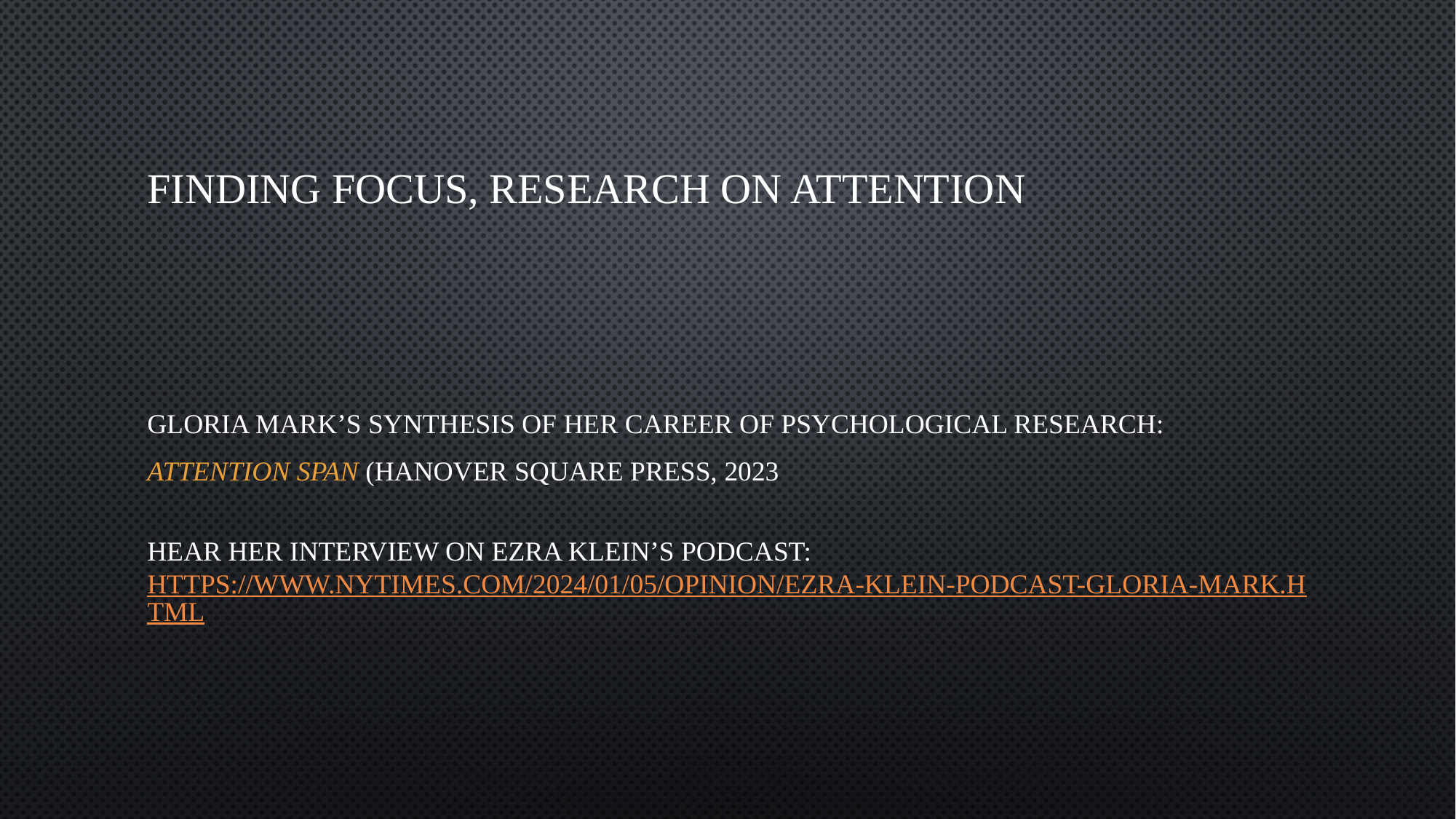

# Finding Focus, Research on Attention

Gloria Mark’s synthesis of her career of psychological research:
Attention Span (Hanover Square press, 2023
Hear her interview on Ezra Klein’s podcast: https://www.nytimes.com/2024/01/05/opinion/ezra-klein-podcast-gloria-mark.html